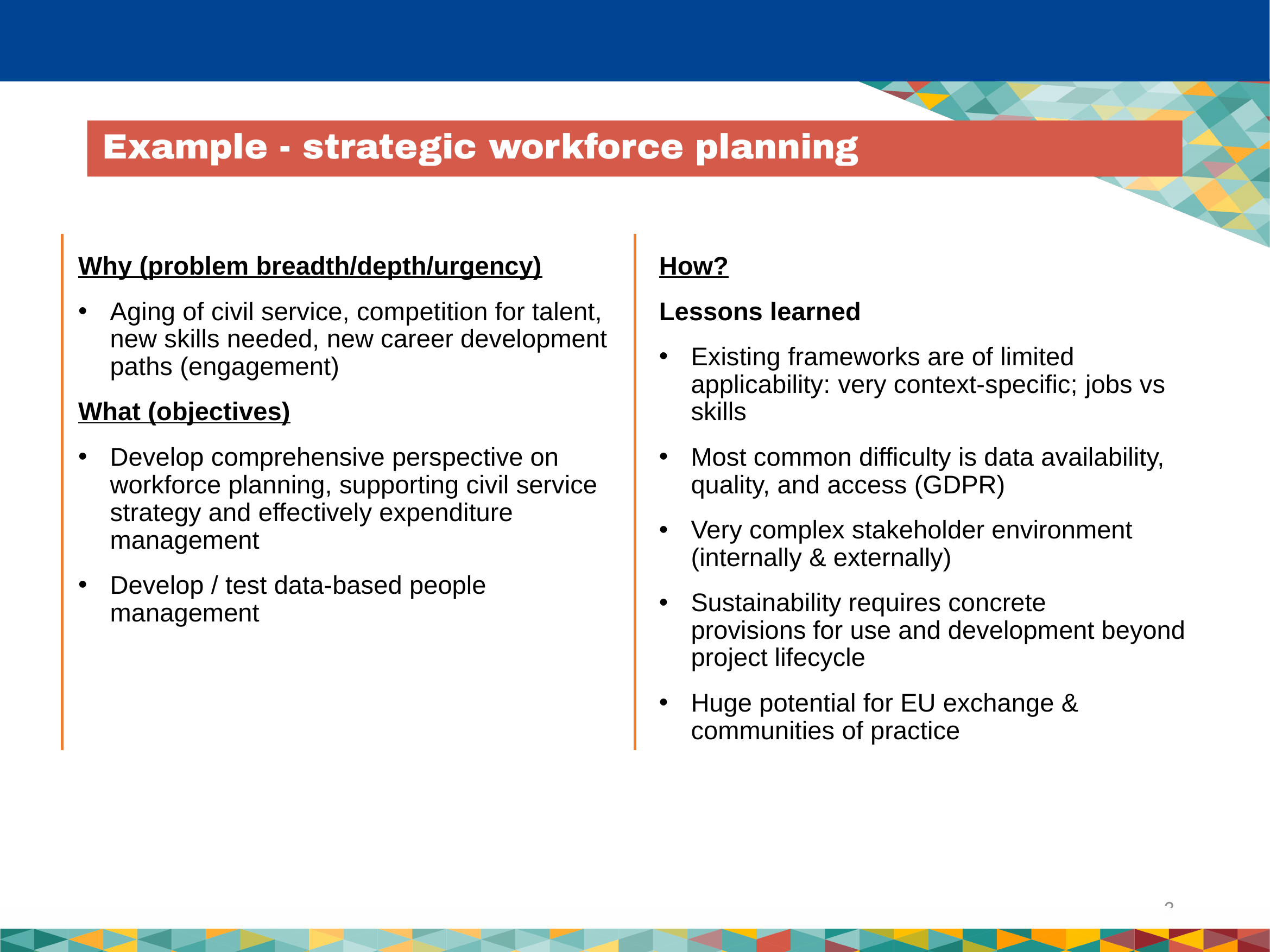

Example - strategic workforce planning
Why (problem breadth/depth/urgency)
Aging of civil service, competition for talent, new skills needed, new career development paths (engagement)
What (objectives)
Develop comprehensive perspective on workforce planning, supporting civil service strategy and effectively expenditure management
Develop / test data-based people management

How?
Lessons learned
Existing frameworks are of limited applicability: very context-specific; jobs vs skills
Most common difficulty is data availability, quality, and access (GDPR)
Very complex stakeholder environment (internally & externally)
Sustainability requires concrete provisions for use and development beyond project lifecycle
Huge potential for EU exchange & communities of practice

3